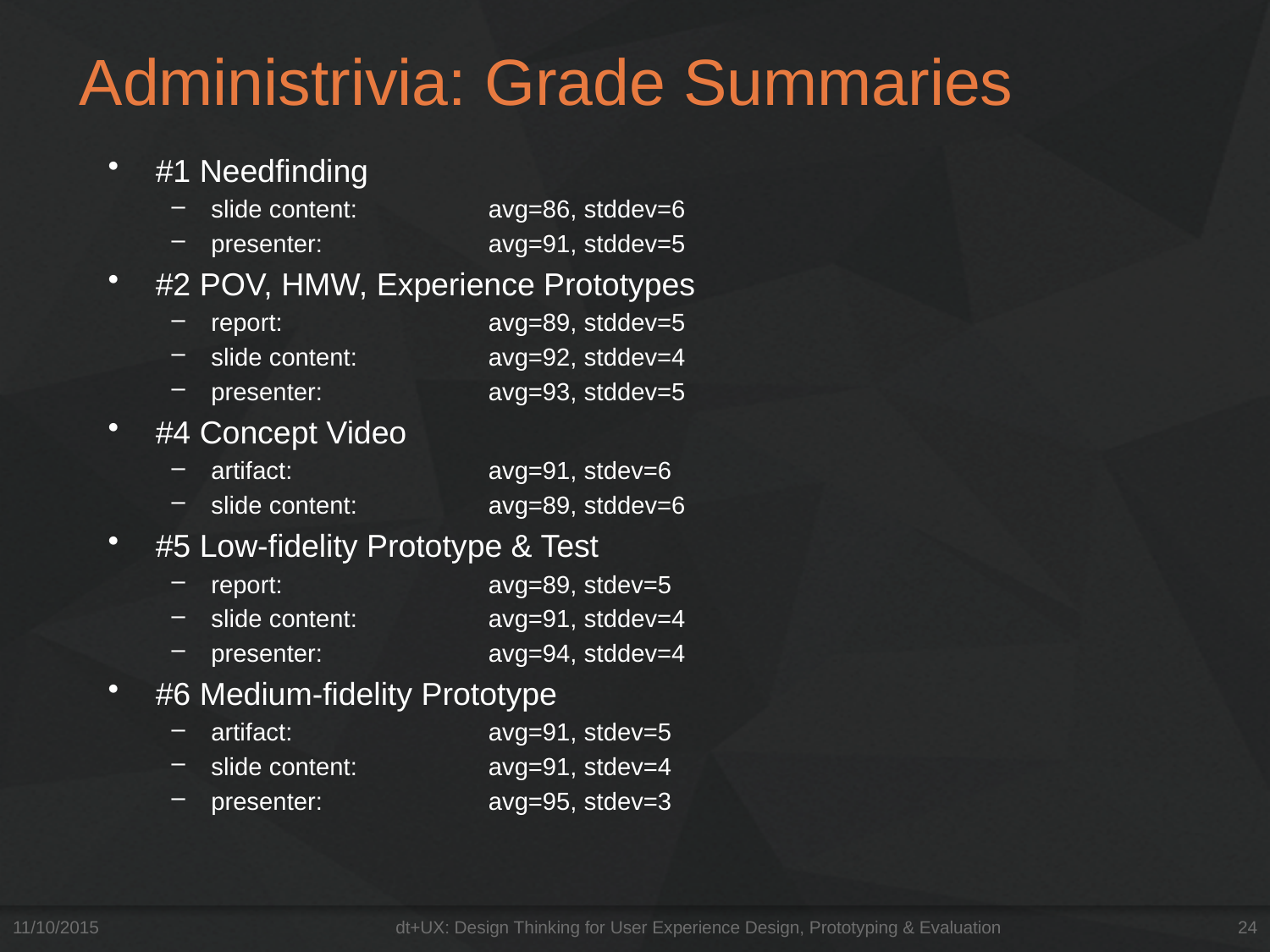

# Administrivia: Grade Summaries
#1 Needfinding
slide content: 	avg=86, stddev=6
presenter: 	avg=91, stddev=5
#2 POV, HMW, Experience Prototypes
report: 	avg=89, stddev=5
slide content: 	avg=92, stddev=4
presenter: 	avg=93, stddev=5
#4 Concept Video
artifact: 	avg=91, stdev=6
slide content: 	avg=89, stddev=6
#5 Low-fidelity Prototype & Test
report: 	avg=89, stdev=5
slide content: 	avg=91, stddev=4
presenter: 	avg=94, stddev=4
#6 Medium-fidelity Prototype
artifact: 	avg=91, stdev=5
slide content: 	avg=91, stdev=4
presenter: 	avg=95, stdev=3
11/10/2015
dt+UX: Design Thinking for User Experience Design, Prototyping & Evaluation
24